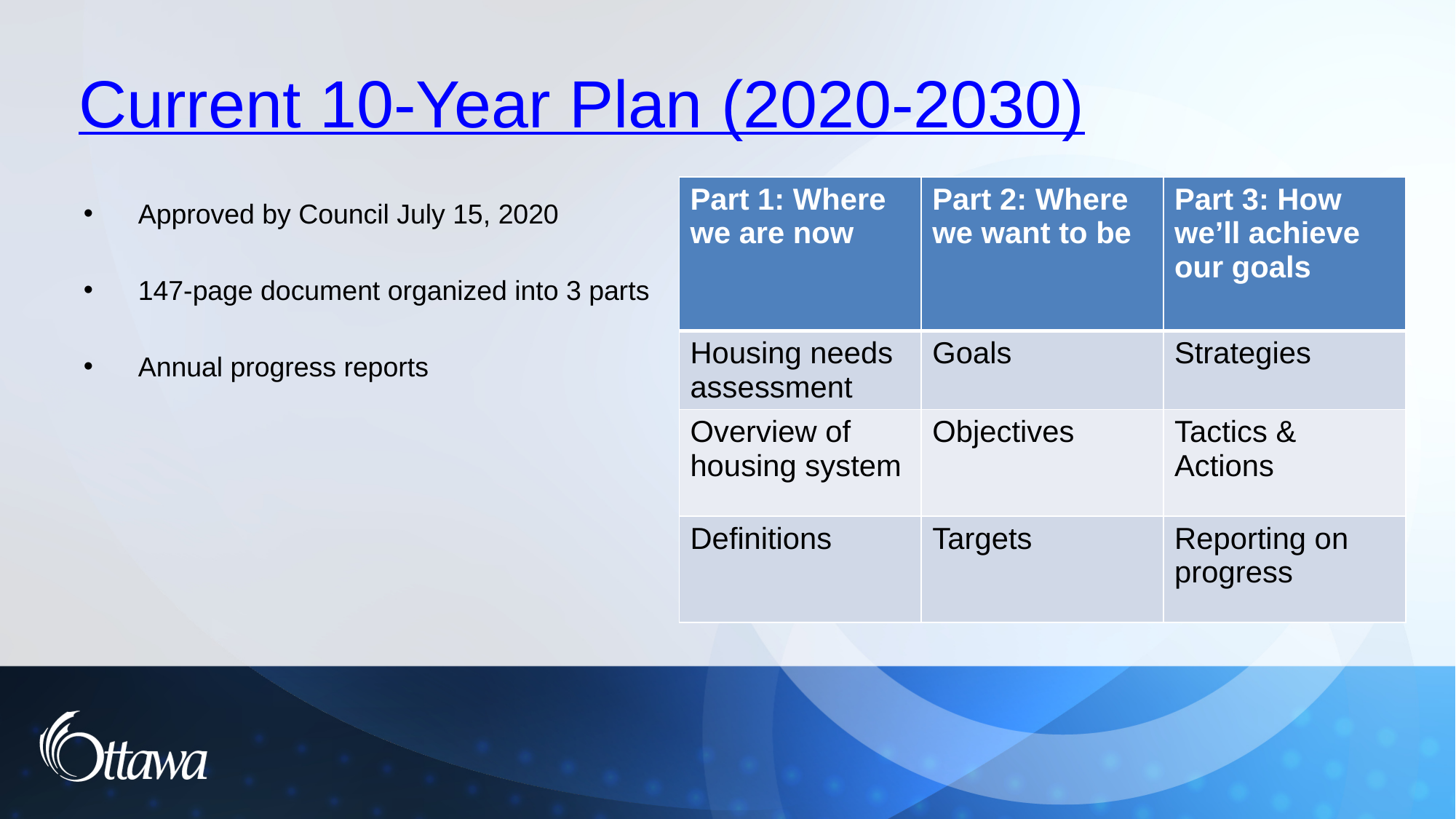

# Current 10-Year Plan (2020-2030)
| Part 1: Where we are now | Part 2: Where we want to be | Part 3: How we’ll achieve our goals |
| --- | --- | --- |
| Housing needs assessment | Goals | Strategies |
| Overview of housing system | Objectives | Tactics & Actions |
| Definitions | Targets | Reporting on progress |
Approved by Council July 15, 2020

147-page document organized into 3 parts

Annual progress reports